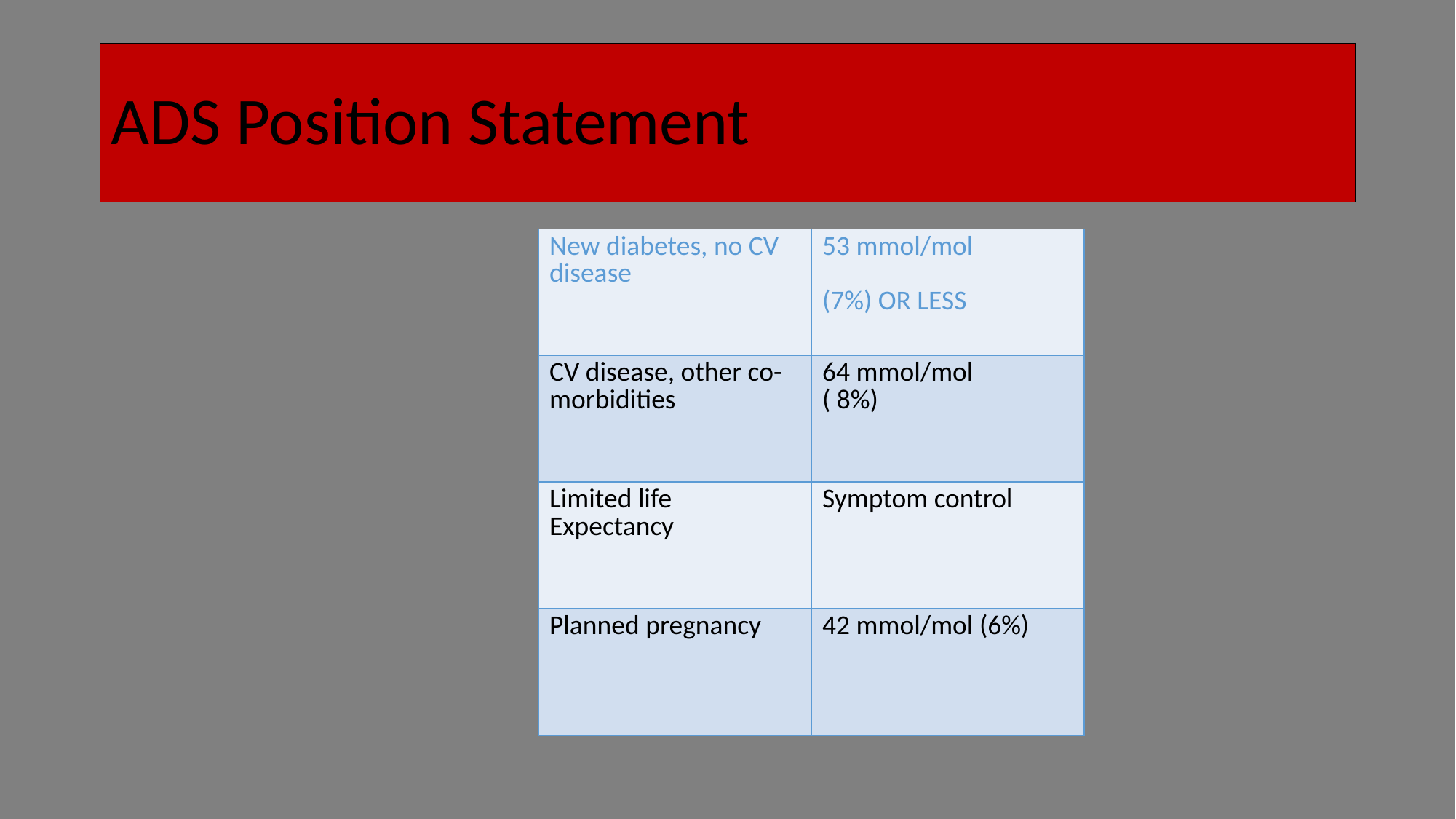

# ADS Position Statement
| New diabetes, no CV disease | 53 mmol/mol (7%) OR LESS |
| --- | --- |
| CV disease, other co-morbidities | 64 mmol/mol ( 8%) |
| Limited life Expectancy | Symptom control |
| Planned pregnancy | 42 mmol/mol (6%) |